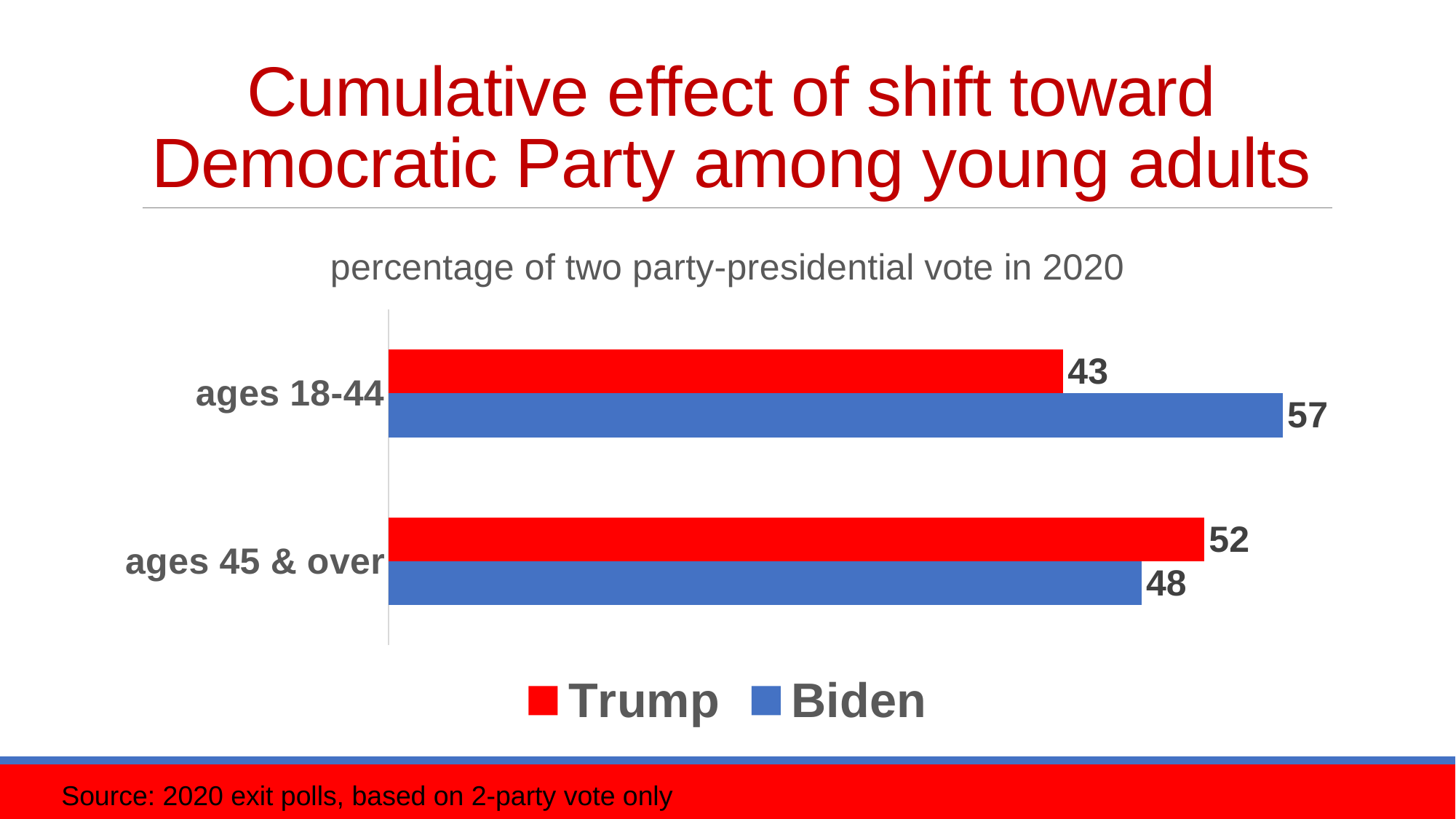

# Cumulative effect of shift toward Democratic Party among young adults

### Chart: percentage of two party-presidential vote in 2020

| Category | Biden | Trump |
|---|---|---|
| ages 45 & over | 48.0 | 52.0 |
| ages 18-44 | 57.0 | 43.0 |
Source: 2020 exit polls, based on 2-party vote only